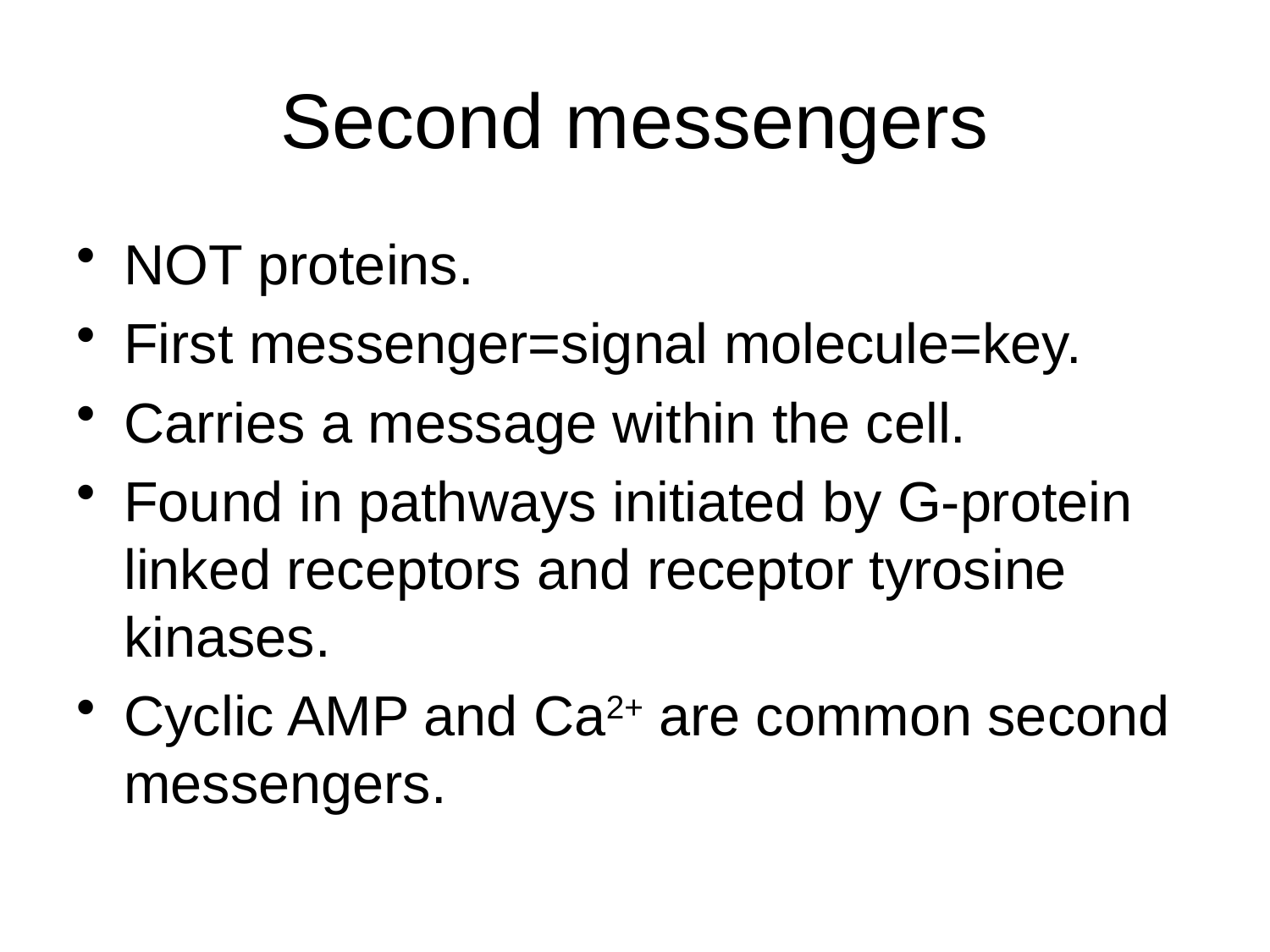

# Second messengers
NOT proteins.
First messenger=signal molecule=key.
Carries a message within the cell.
Found in pathways initiated by G-protein linked receptors and receptor tyrosine kinases.
Cyclic AMP and Ca2+ are common second messengers.